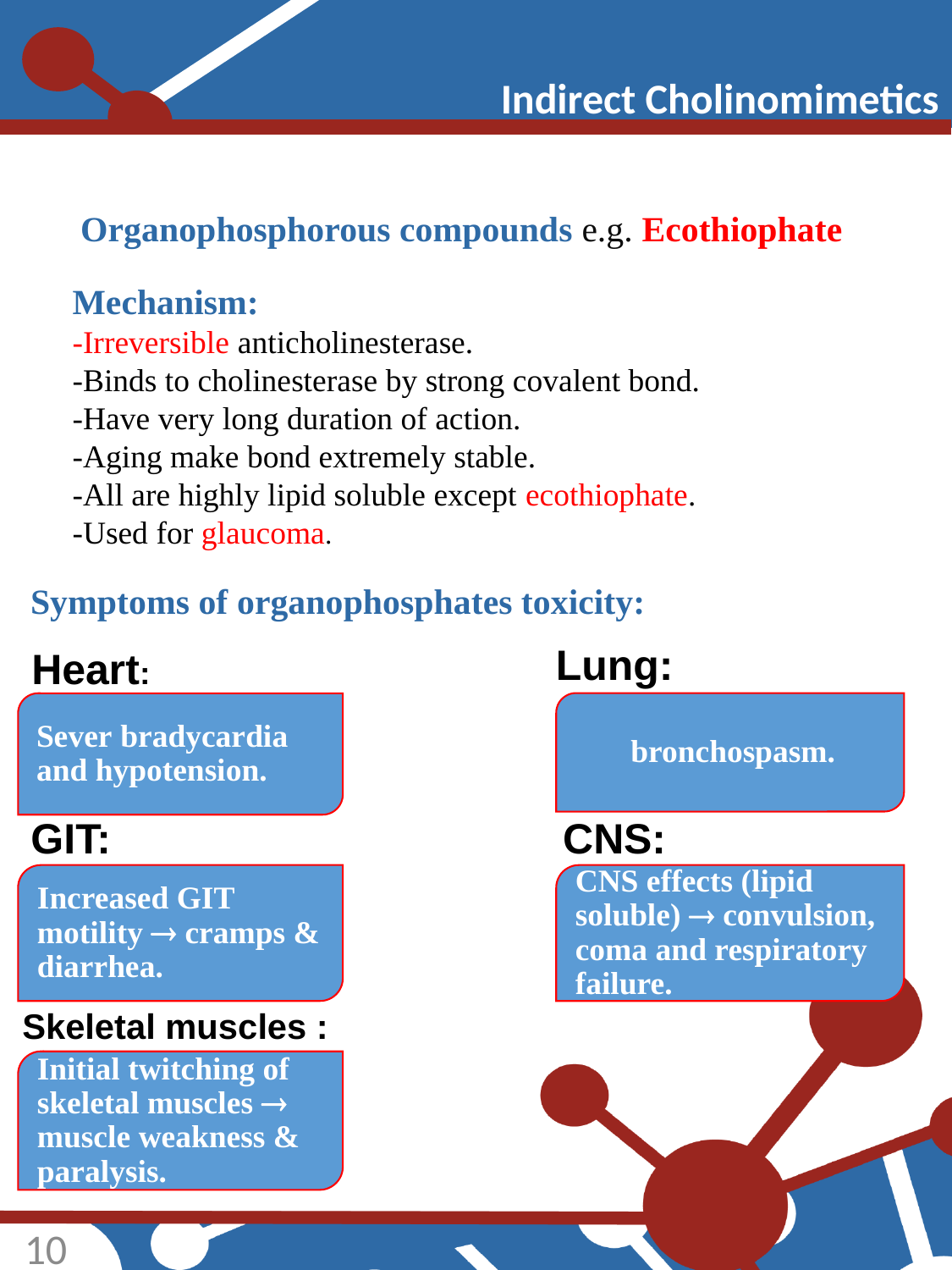

Indirect Cholinomimetics

 Organophosphorous compounds e.g. Ecothiophate

Mechanism:
-Irreversible anticholinesterase.
-Binds to cholinesterase by strong covalent bond.
-Have very long duration of action.
-Aging make bond extremely stable.
-All are highly lipid soluble except ecothiophate.
-Used for glaucoma.

Symptoms of organophosphates toxicity:

Lung:
Heart:
       bronchospasm.
Sever bradycardia and hypotension.
GIT:
CNS:
Increased GIT motility → cramps & diarrhea.
CNS effects (lipid soluble) → convulsion, coma and respiratory failure.
Skeletal muscles :
Initial twitching of skeletal muscles → muscle weakness & paralysis.